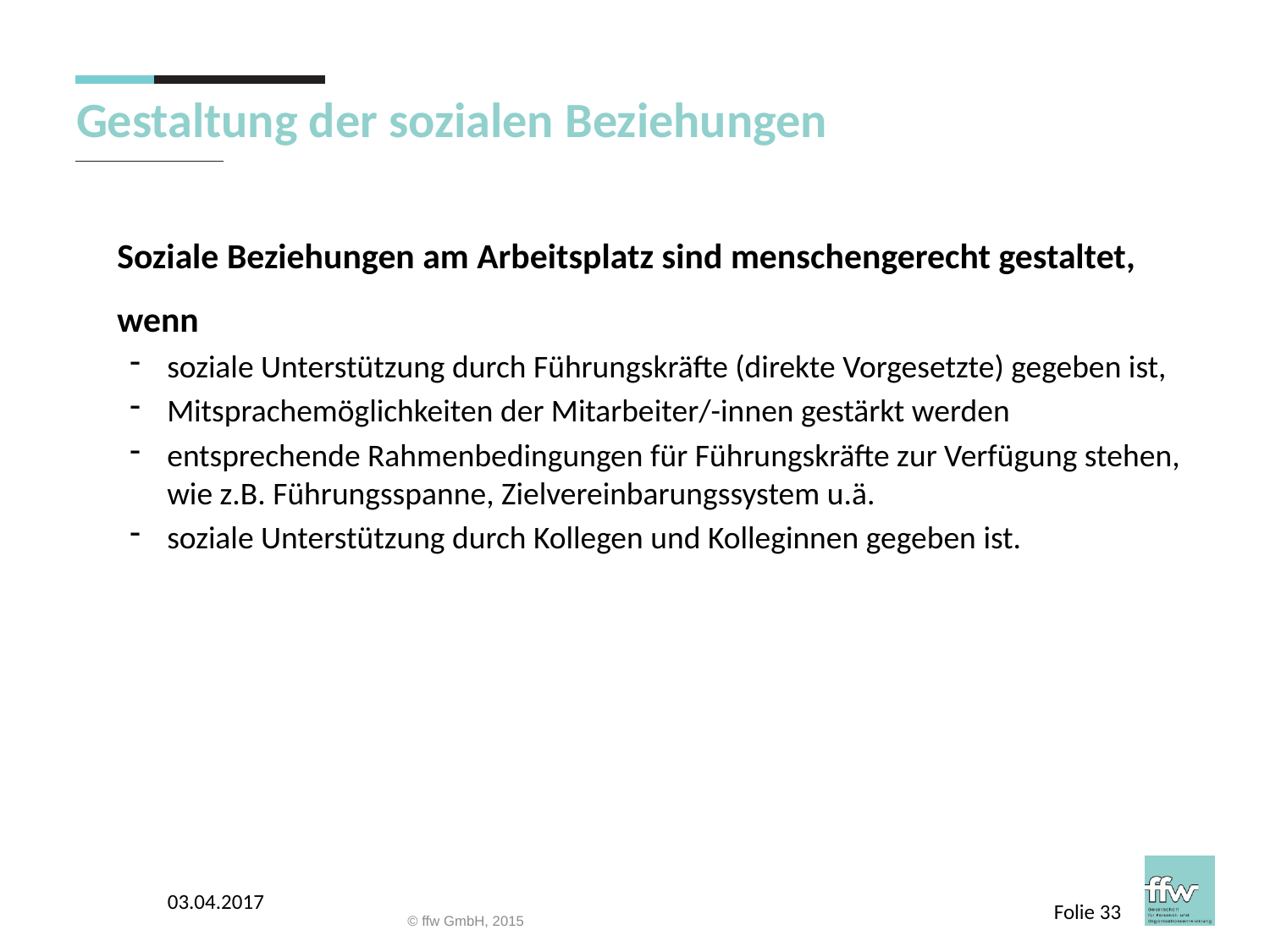

# Gestaltung der sozialen Beziehungen
Soziale Beziehungen am Arbeitsplatz sind menschengerecht gestaltet, wenn
soziale Unterstützung durch Führungskräfte (direkte Vorgesetzte) gegeben ist,
Mitsprachemöglichkeiten der Mitarbeiter/-innen gestärkt werden
entsprechende Rahmenbedingungen für Führungskräfte zur Verfügung stehen, wie z.B. Führungsspanne, Zielvereinbarungssystem u.ä.
soziale Unterstützung durch Kollegen und Kolleginnen gegeben ist.
03.04.2017
Folie 33
© ffw GmbH, 2015